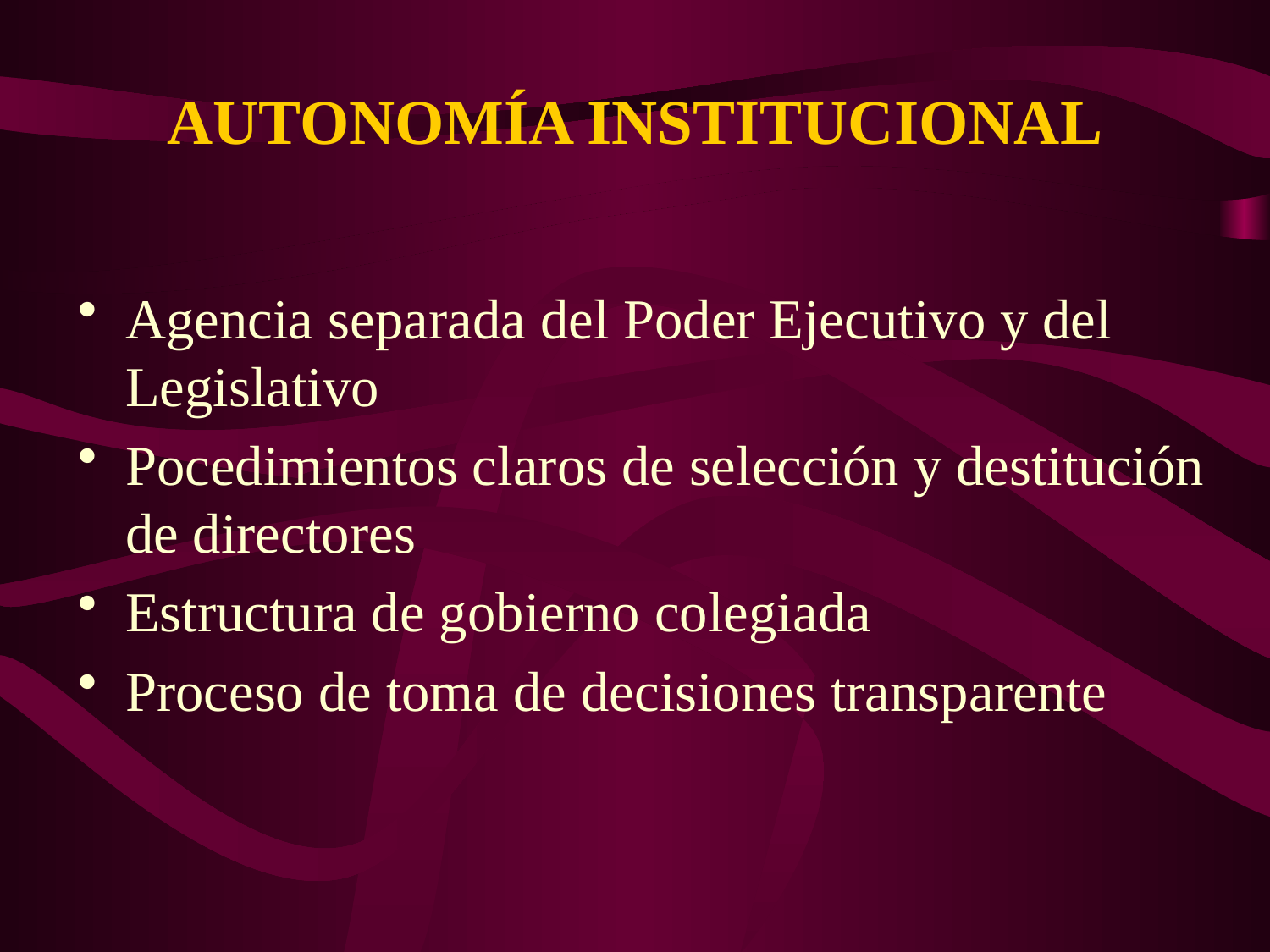

# AUTONOMÍA INSTITUCIONAL
Agencia separada del Poder Ejecutivo y del Legislativo
Pocedimientos claros de selección y destitución de directores
Estructura de gobierno colegiada
Proceso de toma de decisiones transparente